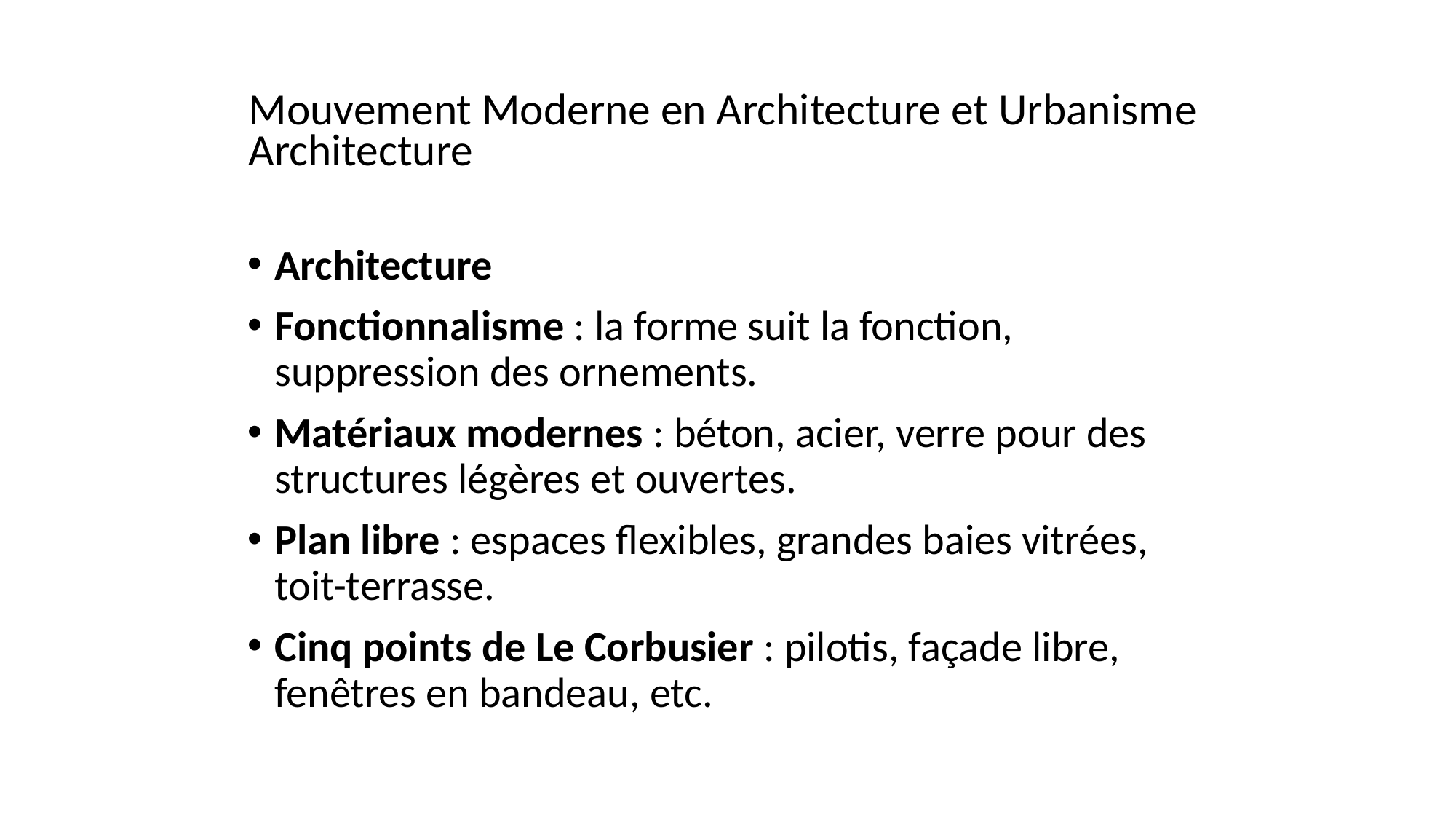

# Mouvement Moderne en Architecture et Urbanisme Architecture
Architecture
Fonctionnalisme : la forme suit la fonction, suppression des ornements.
Matériaux modernes : béton, acier, verre pour des structures légères et ouvertes.
Plan libre : espaces flexibles, grandes baies vitrées, toit-terrasse.
Cinq points de Le Corbusier : pilotis, façade libre, fenêtres en bandeau, etc.